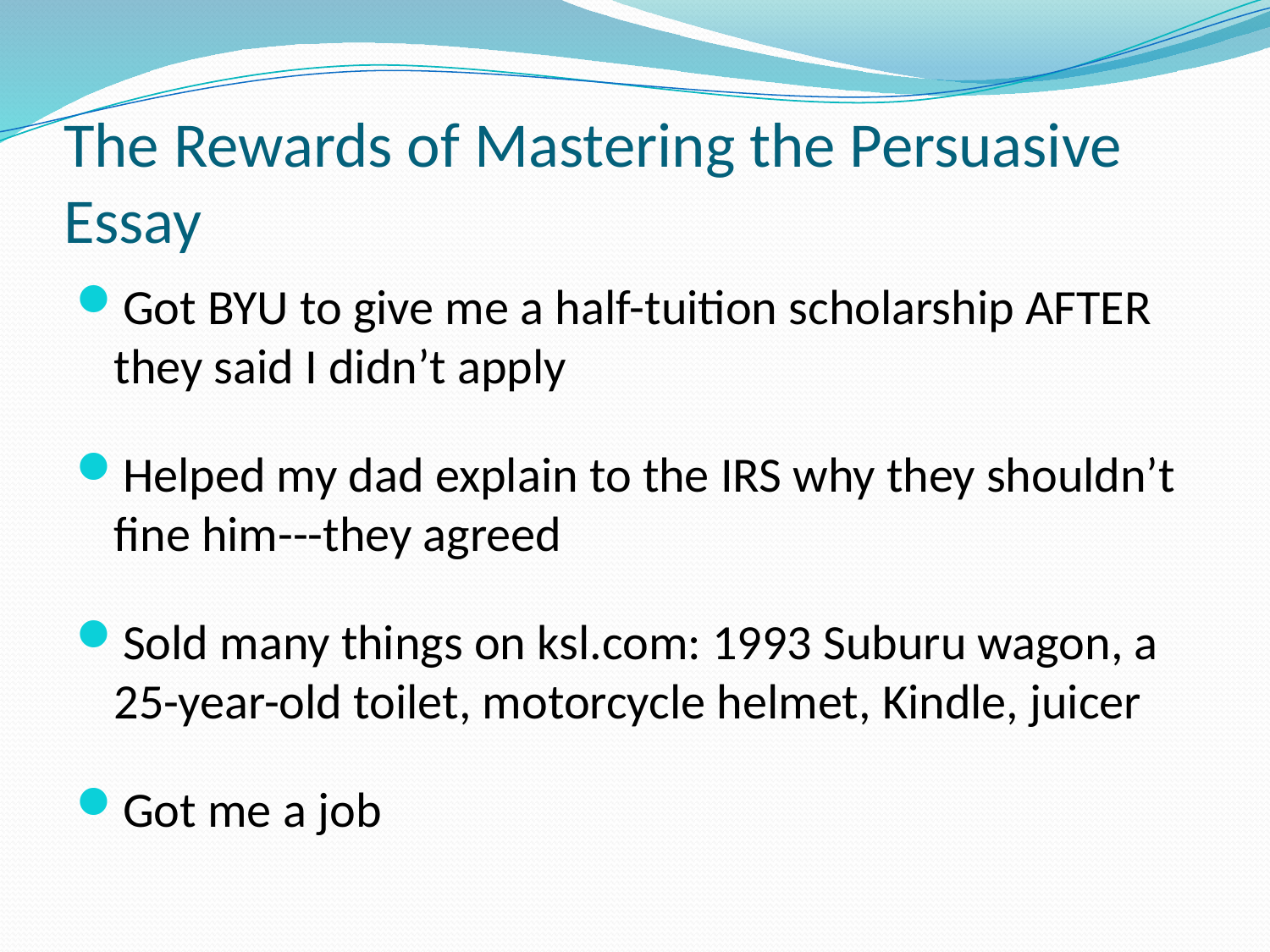

# The Rewards of Mastering the Persuasive Essay
Got BYU to give me a half-tuition scholarship AFTER they said I didn’t apply

Helped my dad explain to the IRS why they shouldn’t fine him---they agreed

Sold many things on ksl.com: 1993 Suburu wagon, a 25-year-old toilet, motorcycle helmet, Kindle, juicer

Got me a job